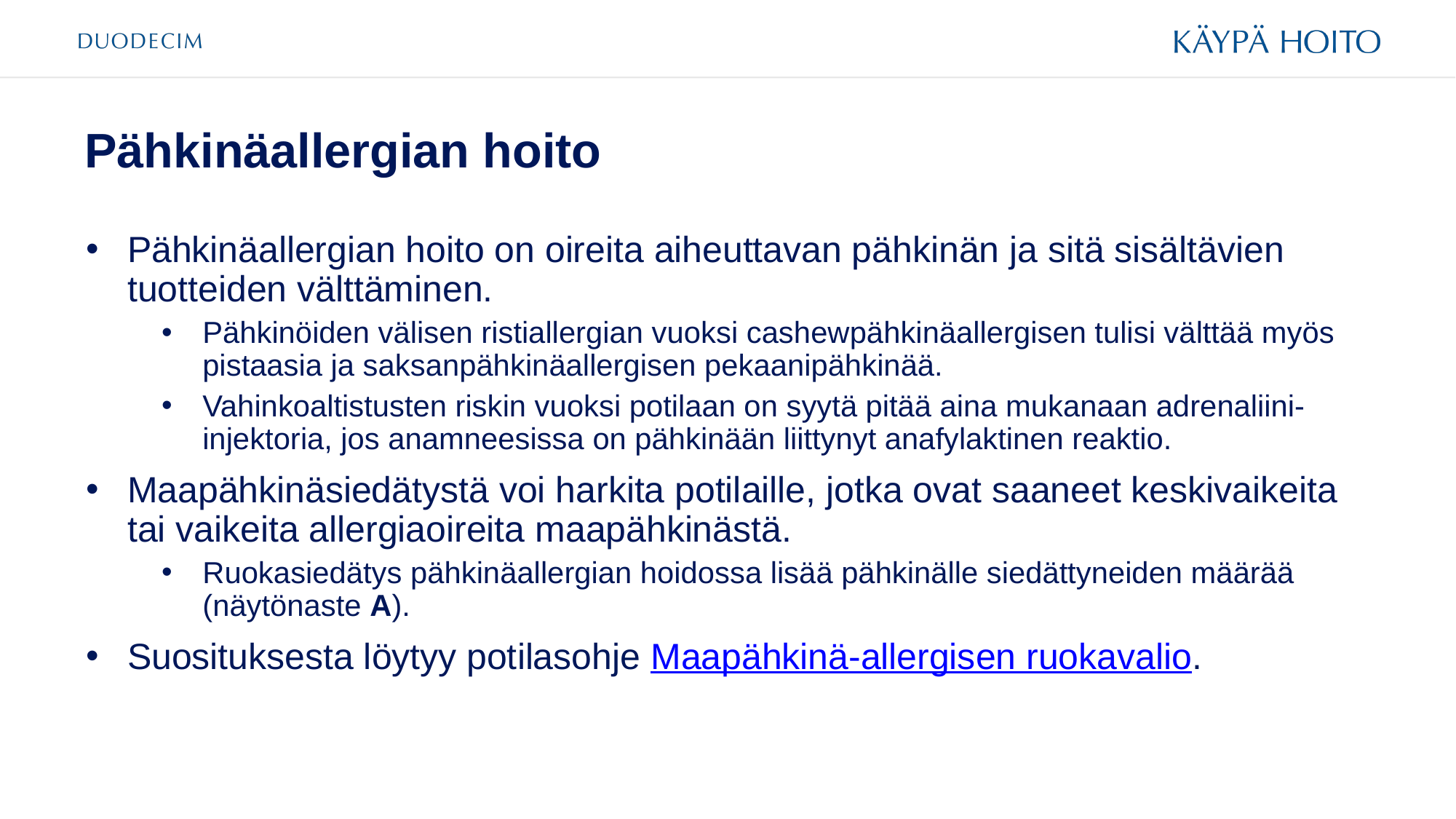

# Pähkinäallergian hoito
Pähkinäallergian hoito on oireita aiheuttavan pähkinän ja sitä sisältävien tuotteiden välttäminen.
Pähkinöiden välisen ristiallergian vuoksi cashewpähkinäallergisen tulisi välttää myös pistaasia ja saksanpähkinäallergisen pekaanipähkinää.
Vahinkoaltistusten riskin vuoksi potilaan on syytä pitää aina mukanaan adrenaliini-injektoria, jos anamneesissa on pähkinään liittynyt anafylaktinen reaktio.
Maapähkinäsiedätystä voi harkita potilaille, jotka ovat saaneet keskivaikeita tai vaikeita allergiaoireita maapähkinästä.
Ruokasiedätys pähkinäallergian hoidossa lisää pähkinälle siedättyneiden määrää (näytönaste A).
Suosituksesta löytyy potilasohje Maapähkinä-allergisen ruokavalio.